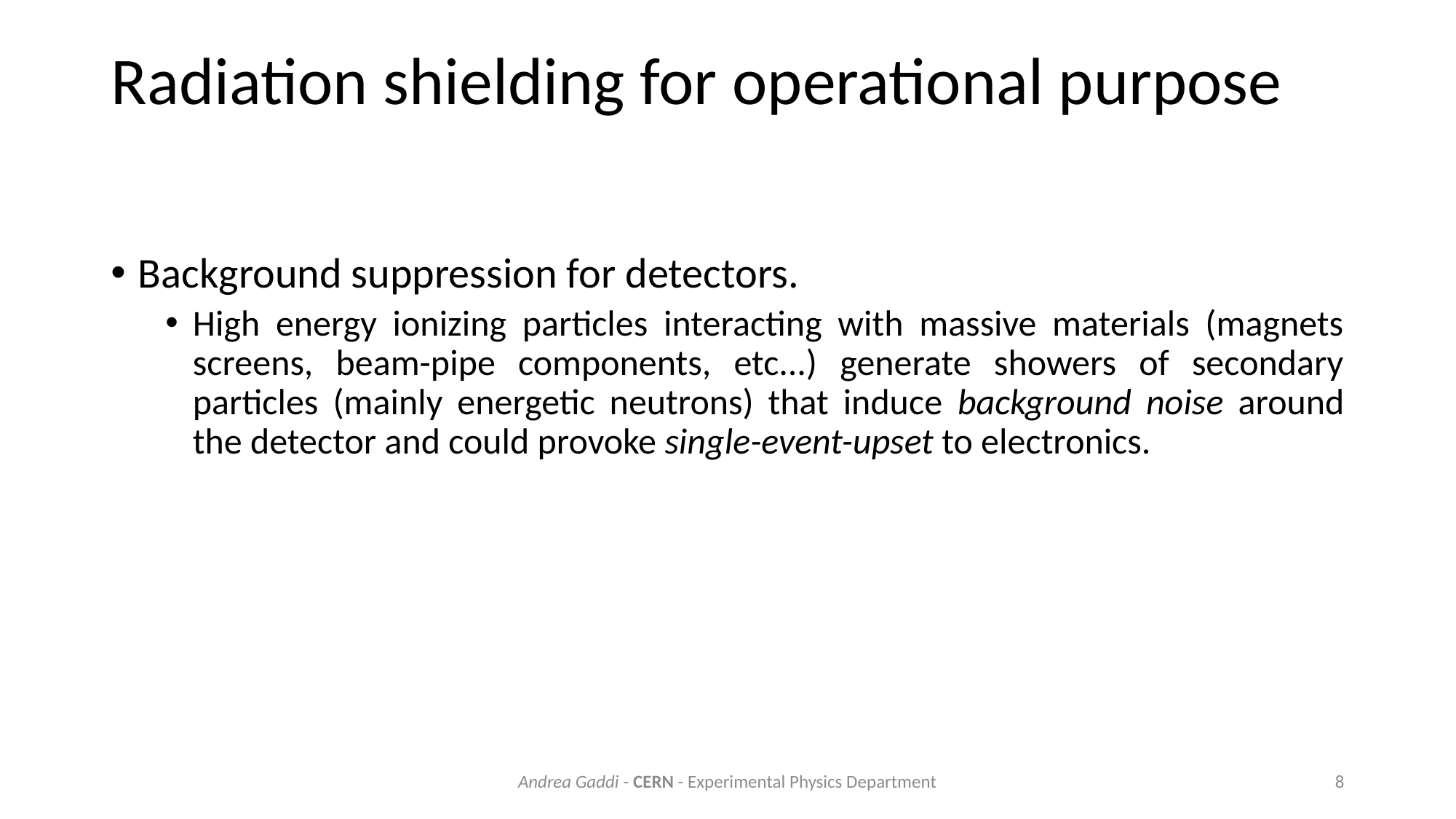

# Radiation shielding for operational purpose
Background suppression for detectors.
High energy ionizing particles interacting with massive materials (magnets screens, beam-pipe components, etc...) generate showers of secondary particles (mainly energetic neutrons) that induce background noise around the detector and could provoke single-event-upset to electronics.
Andrea Gaddi - CERN - Experimental Physics Department
8